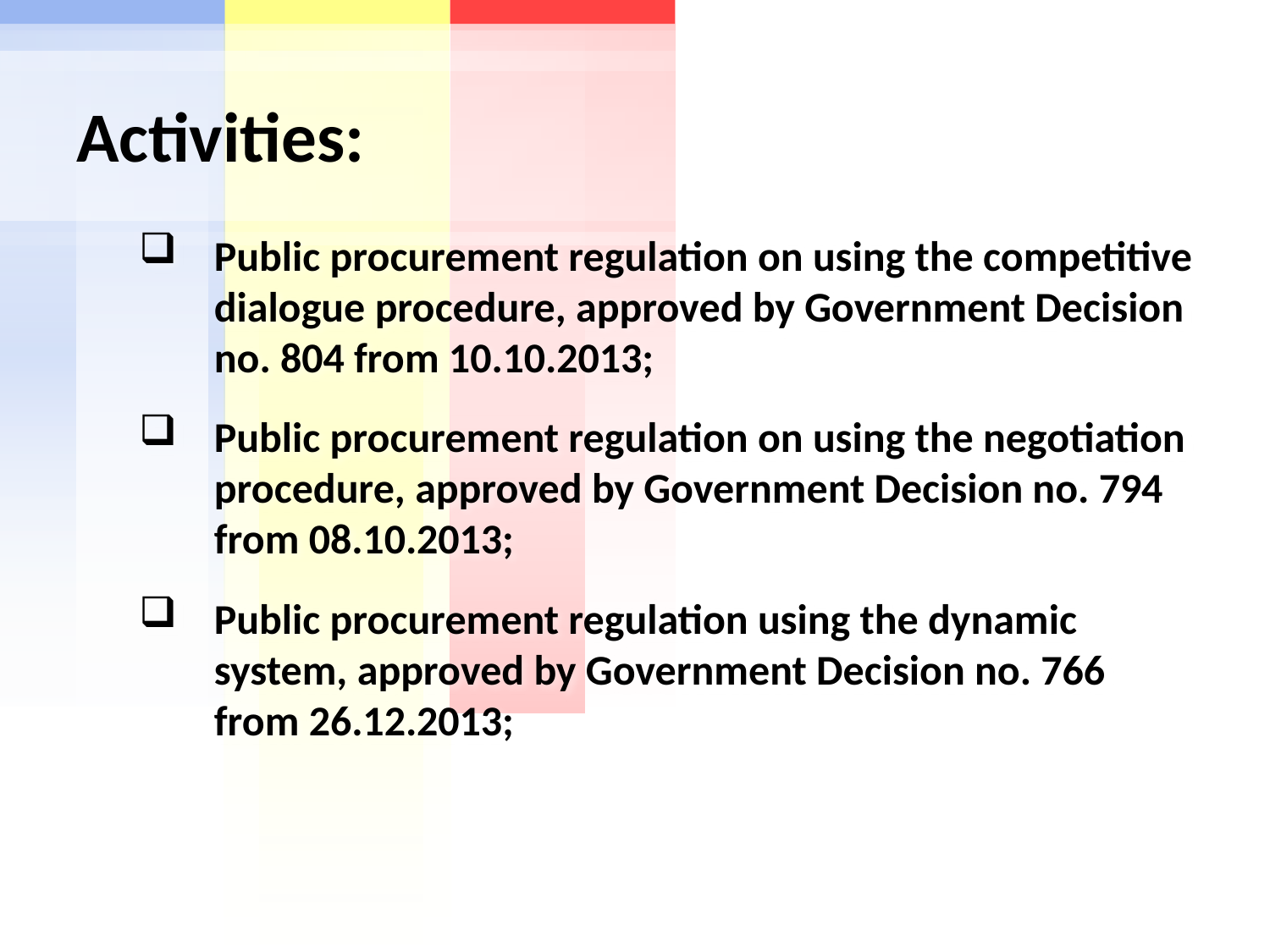

# Activities:
Public procurement regulation on using the competitive dialogue procedure, approved by Government Decision no. 804 from 10.10.2013;
Public procurement regulation on using the negotiation procedure, approved by Government Decision no. 794 from 08.10.2013;
Public procurement regulation using the dynamic system, approved by Government Decision no. 766 from 26.12.2013;

2